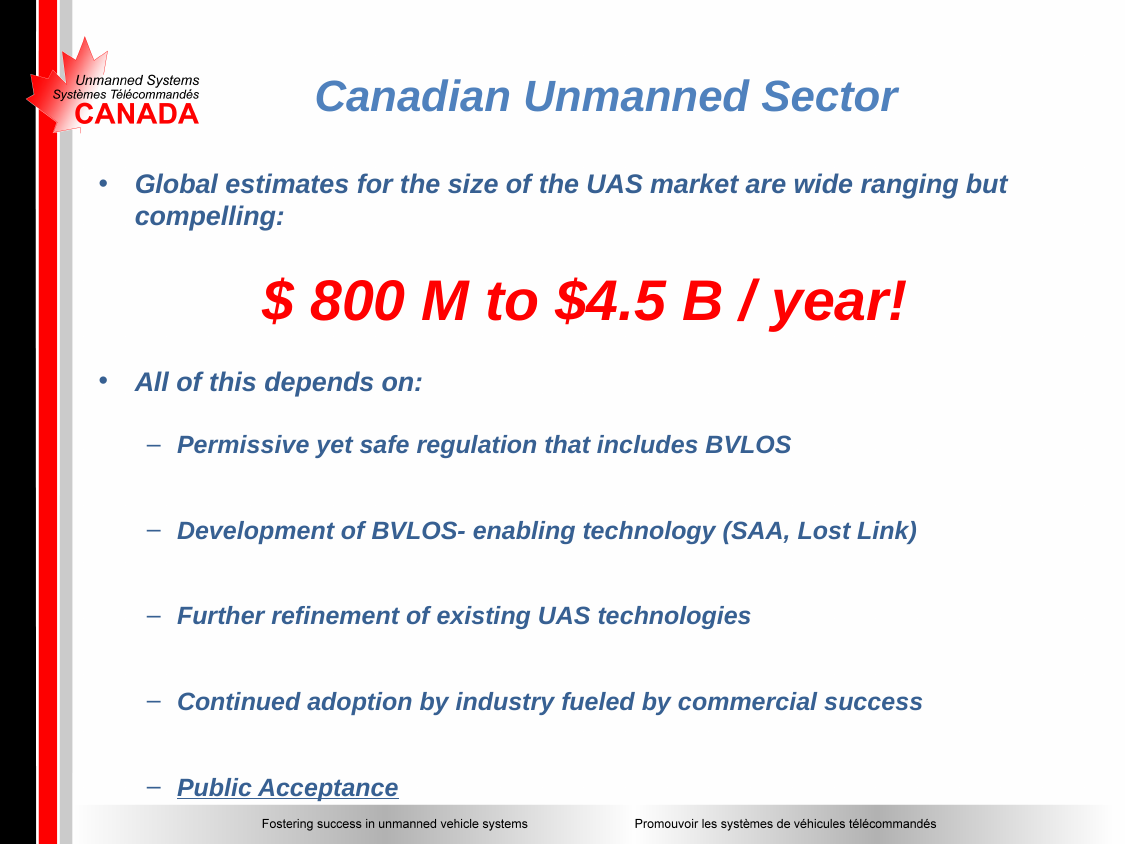

# Canadian Unmanned Sector
Global estimates for the size of the UAS market are wide ranging but compelling:

$ 800 M to $4.5 B / year!

All of this depends on:

Permissive yet safe regulation that includes BVLOS

Development of BVLOS- enabling technology (SAA, Lost Link)

Further refinement of existing UAS technologies

Continued adoption by industry fueled by commercial success

Public Acceptance